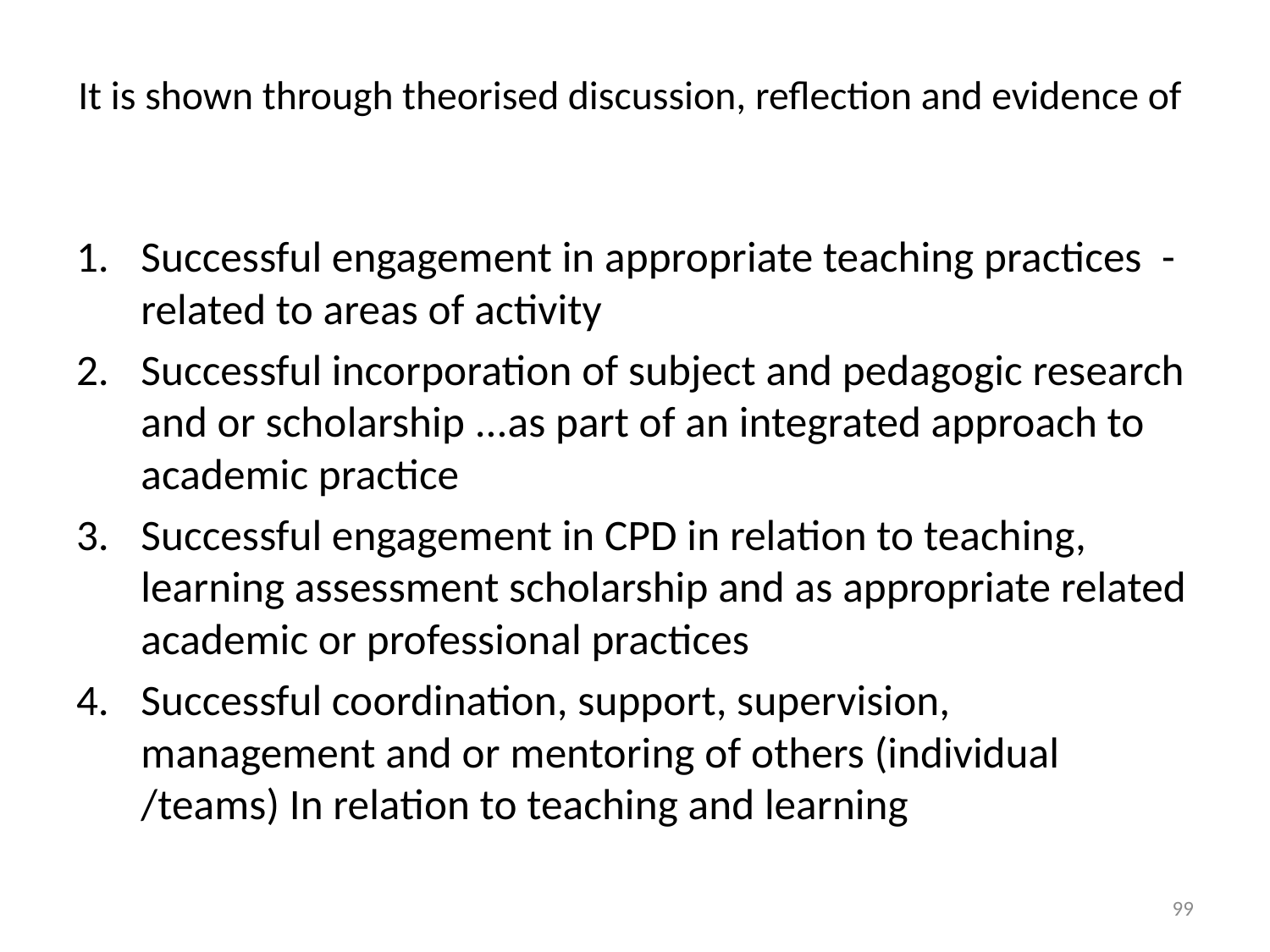

# It is shown through theorised discussion, reflection and evidence of
Successful engagement in appropriate teaching practices  -related to areas of activity
Successful incorporation of subject and pedagogic research and or scholarship ...as part of an integrated approach to academic practice
Successful engagement in CPD in relation to teaching, learning assessment scholarship and as appropriate related academic or professional practices
Successful coordination, support, supervision, management and or mentoring of others (individual /teams) In relation to teaching and learning

99